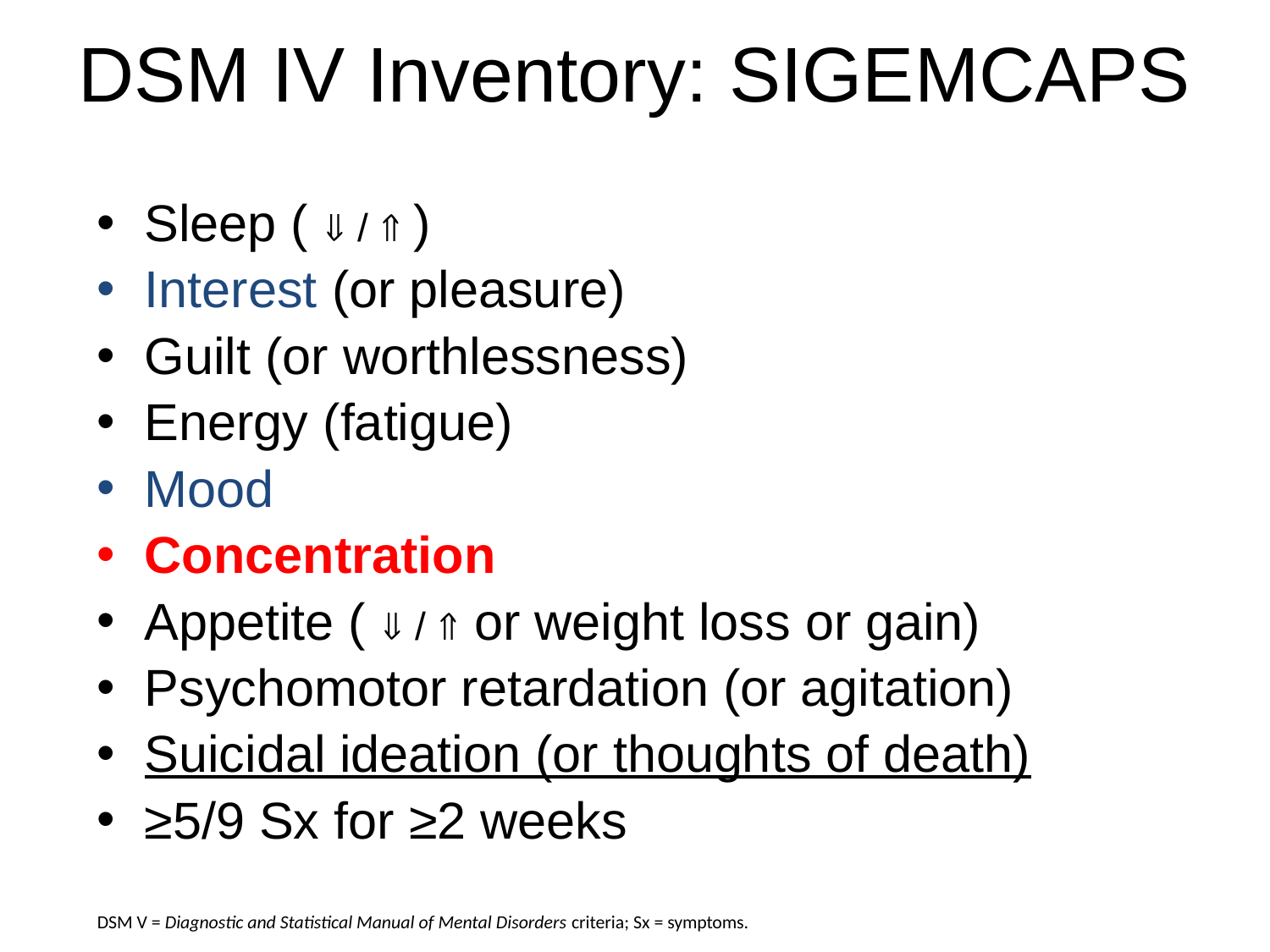

# DSM IV Inventory: SIGEMCAPS
Sleep ( ⇓ / ⇑ )
Interest (or pleasure)
Guilt (or worthlessness)
Energy (fatigue)
Mood
Concentration
Appetite ( ⇓ / ⇑ or weight loss or gain)
Psychomotor retardation (or agitation)
Suicidal ideation (or thoughts of death)
≥5/9 Sx for ≥2 weeks
DSM V = Diagnostic and Statistical Manual of Mental Disorders criteria; Sx = symptoms.